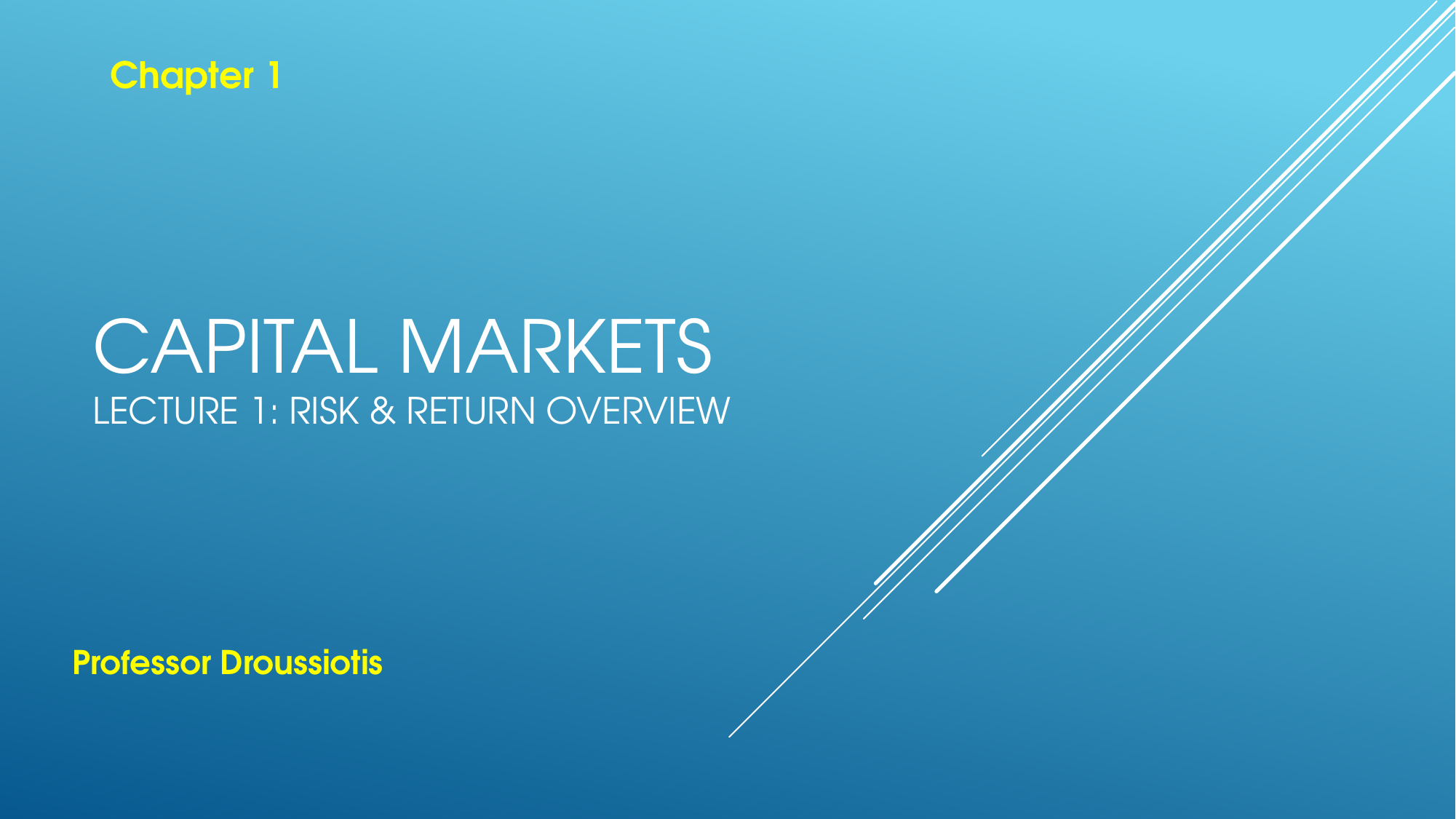

Chapter 1
# CAPITAL MARKETS Lecture 1: risk & return overview
Professor Droussiotis